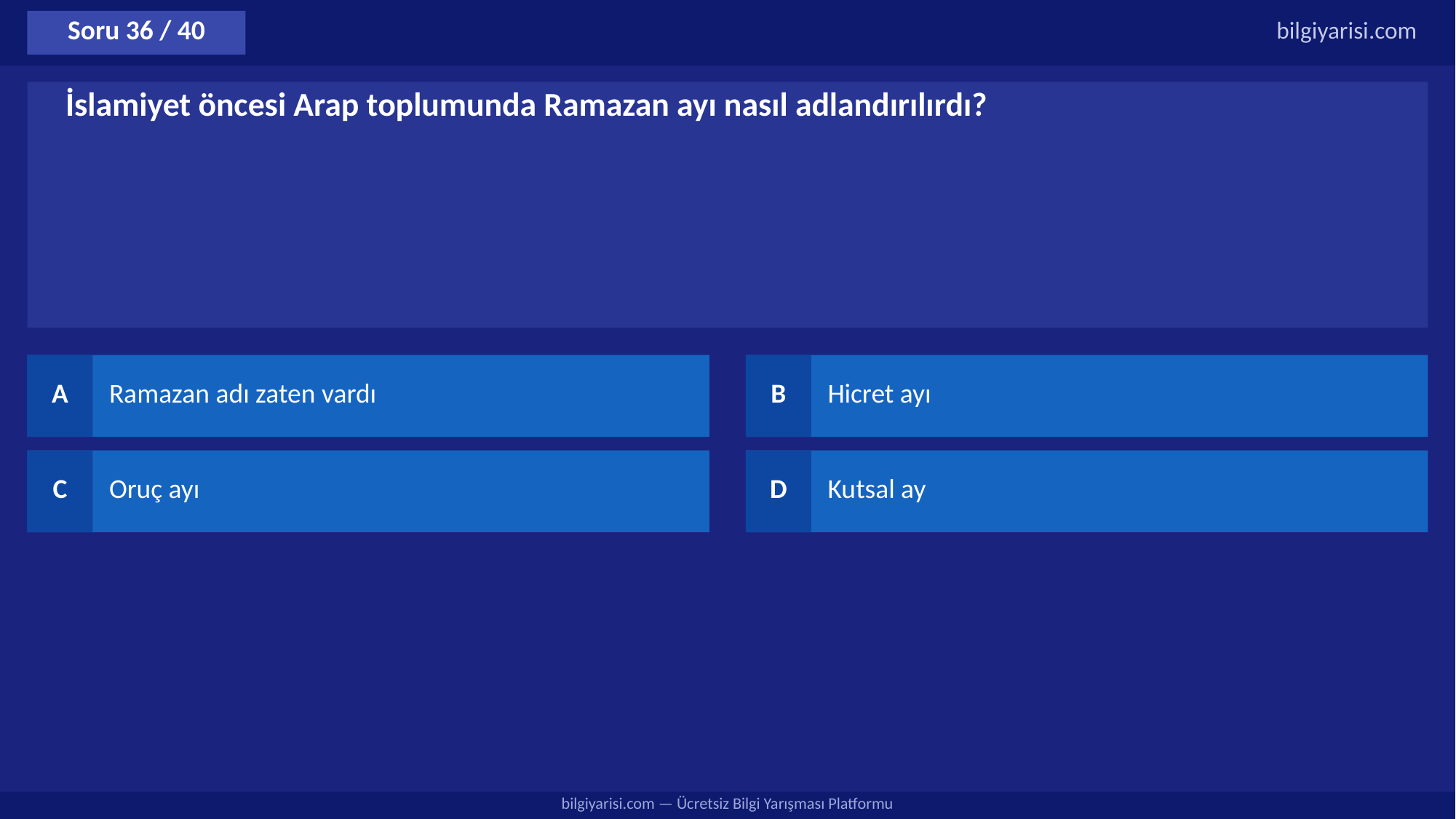

Soru 36 / 40
bilgiyarisi.com

İslamiyet öncesi Arap toplumunda Ramazan ayı nasıl adlandırılırdı?

A
Ramazan adı zaten vardı

B
Hicret ayı

C
Oruç ayı

D
Kutsal ay
bilgiyarisi.com — Ücretsiz Bilgi Yarışması Platformu